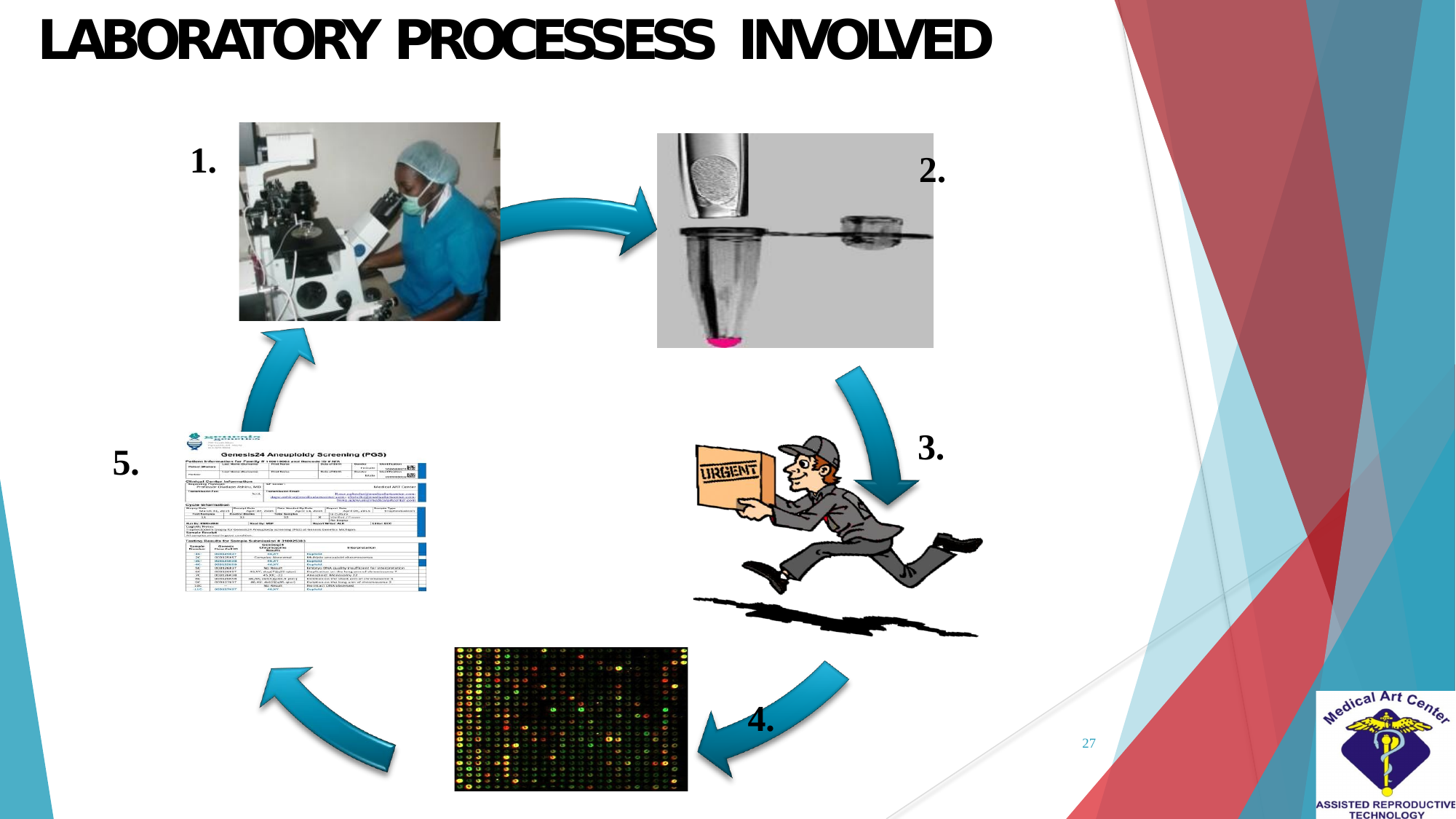

# LABORATORY PROCESSESS INVOLVED

1.
2.

3.

5.

4.
27